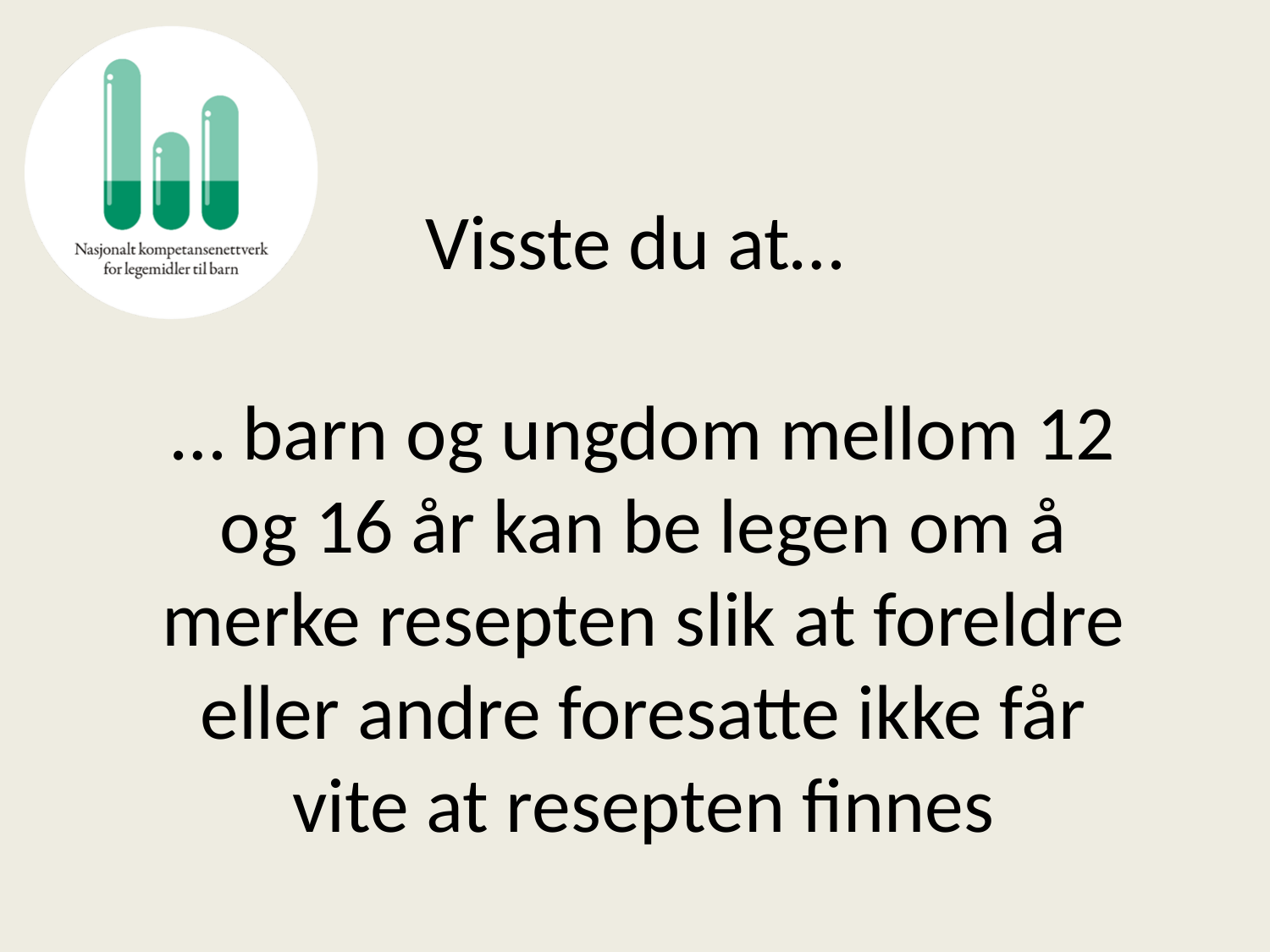

# Visste du at…
… barn og ungdom mellom 12 og 16 år kan be legen om å merke resepten slik at foreldre eller andre foresatte ikke får vite at resepten finnes